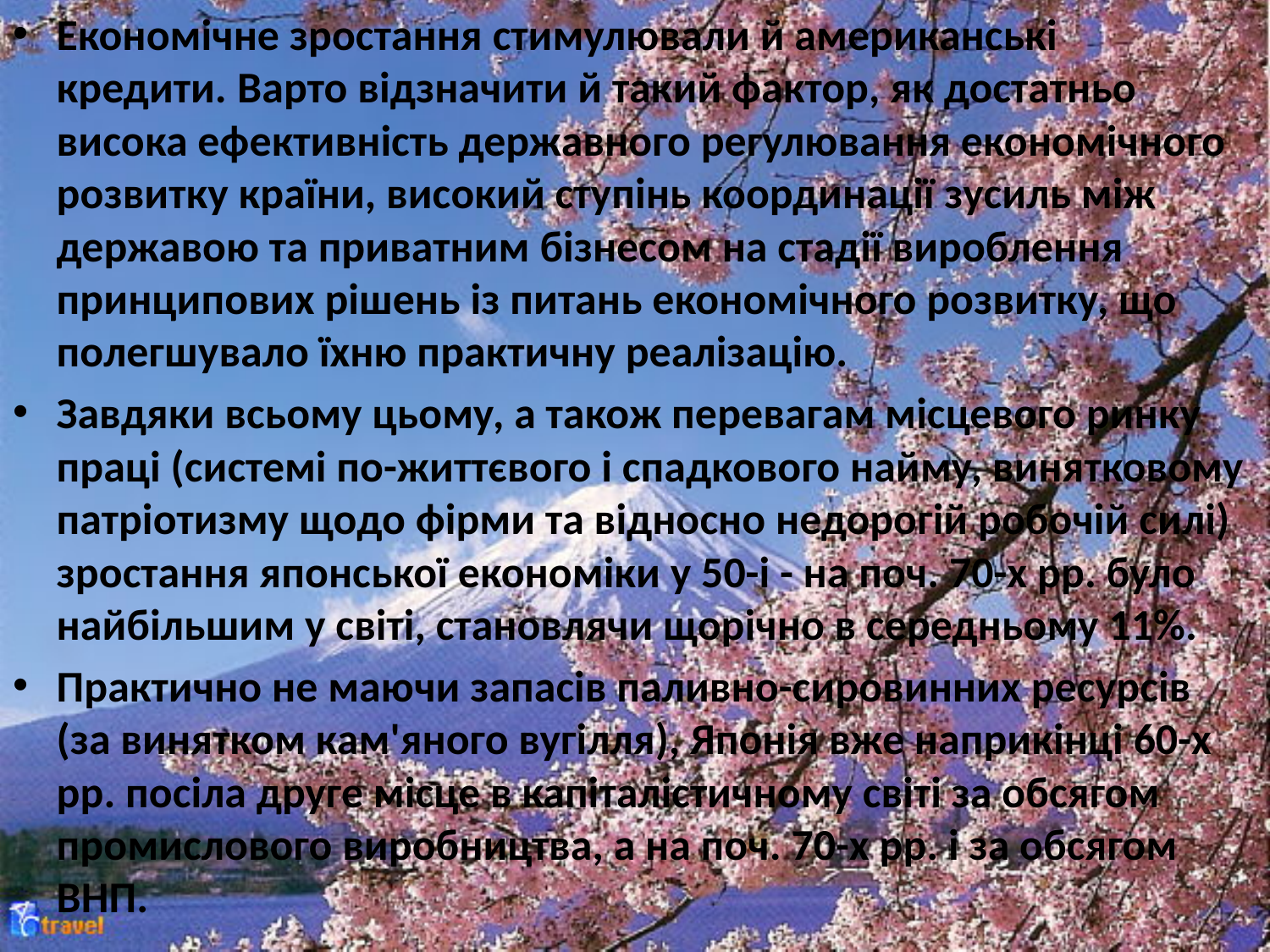

Економічне зростання стимулювали й американські кредити. Варто відзначити й такий фактор, як достатньо висока ефективність державного регулювання економічного розвитку країни, високий ступінь координації зусиль між державою та приватним бізнесом на стадії вироблення принципових рішень із питань економічного розвитку, що полегшувало їхню практичну реалізацію.
Завдяки всьому цьому, а також перевагам місцевого ринку праці (системі по-життєвого і спадкового найму, винятковому патріотизму щодо фірми та відносно недорогій робочій силі) зростання японської економіки у 50-і - на поч. 70-х рр. було найбільшим у світі, становлячи щорічно в середньому 11%.
Практично не маючи запасів паливно-сировинних ресурсів (за винятком кам'яного вугілля), Японія вже наприкінці 60-х рр. посіла друге місце в капіталістичному світі за обсягом промислового виробництва, а на поч. 70-х рр. і за обсягом ВНП.